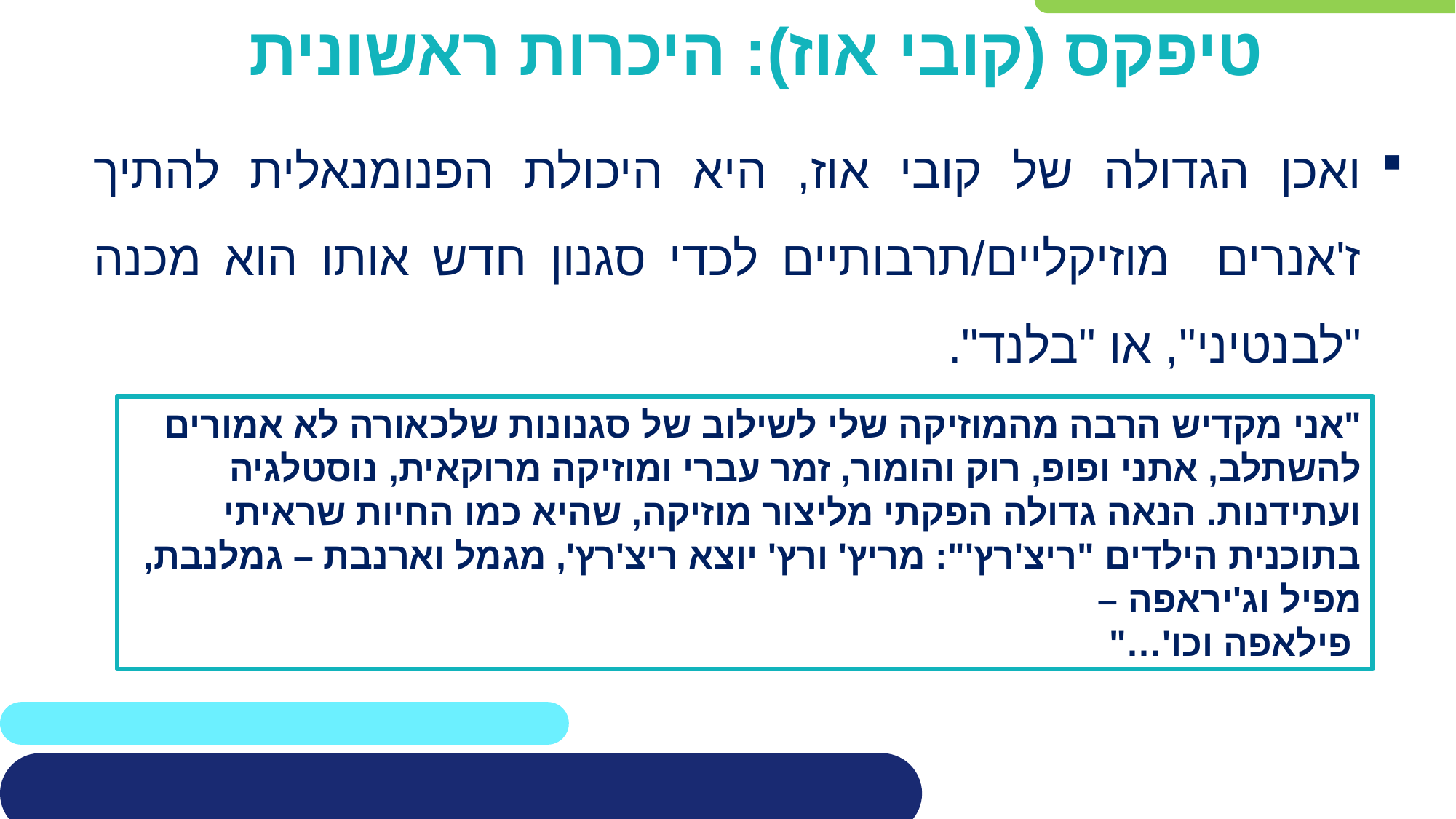

# טיפקס (קובי אוז): היכרות ראשונית
ואכן הגדולה של קובי אוז, היא היכולת הפנומנאלית להתיך ז'אנרים  מוזיקליים/תרבותיים לכדי סגנון חדש אותו הוא מכנה "לבנטיני", או "בלנד".

"אני מקדיש הרבה מהמוזיקה שלי לשילוב של סגנונות שלכאורה לא אמורים להשתלב, אתני ופופ, רוק והומור, זמר עברי ומוזיקה מרוקאית, נוסטלגיה ועתידנות. הנאה גדולה הפקתי מליצור מוזיקה, שהיא כמו החיות שראיתי בתוכנית הילדים "ריצ'רץ'": מריץ' ורץ' יוצא ריצ'רץ', מגמל וארנבת – גמלנבת, מפיל וג'יראפה –
 פילאפה וכו'…"